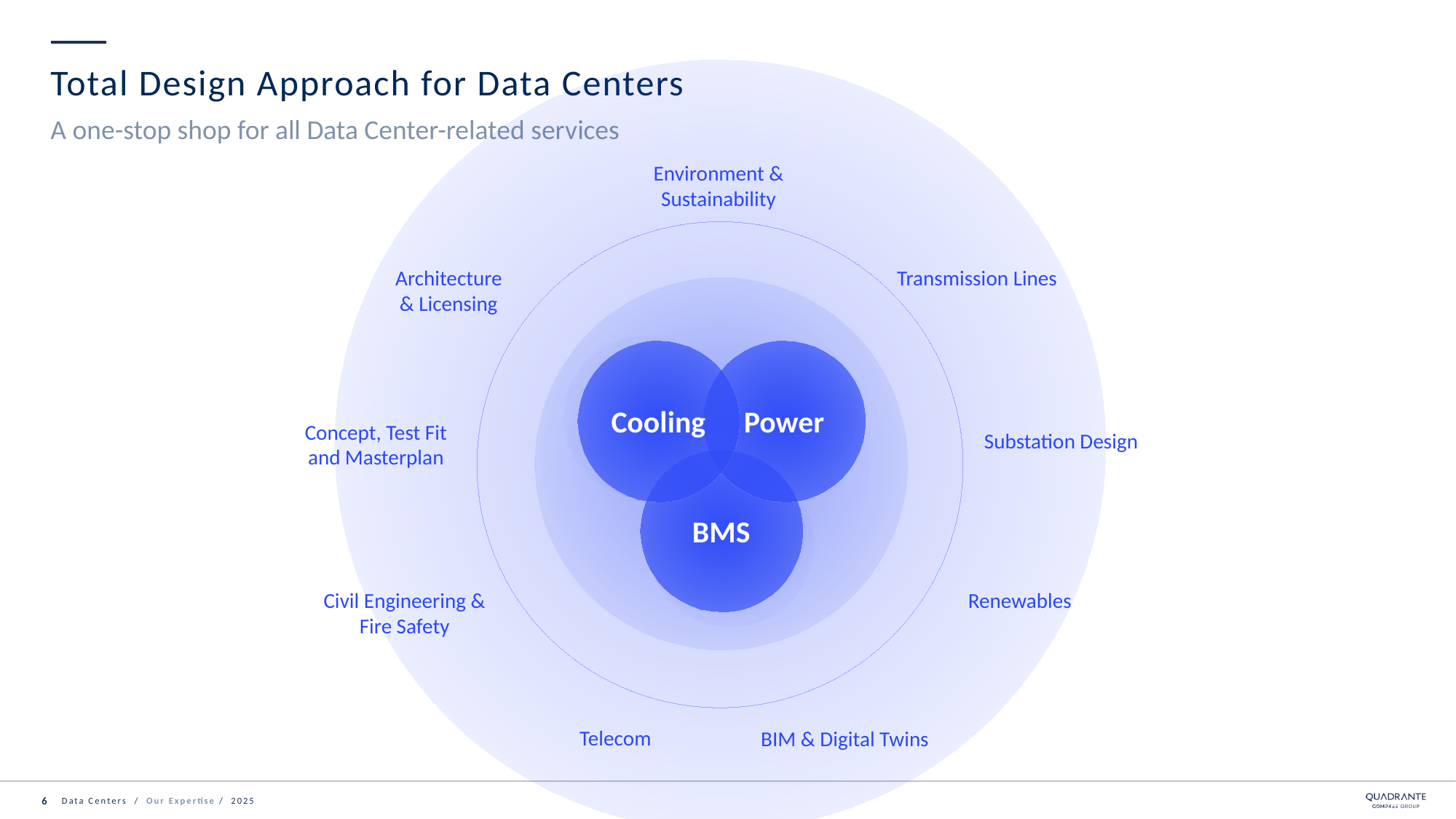

Total Design Approach for Data Centers

A one-stop shop for all Data Center-related services
Environment & Sustainability

Transmission Lines
Architecture
& Licensing

Cooling
Power

Concept, Test Fit and Masterplan
Substation Design
BMS

Civil Engineering & Fire Safety
Renewables
Telecom
BIM & Digital Twins